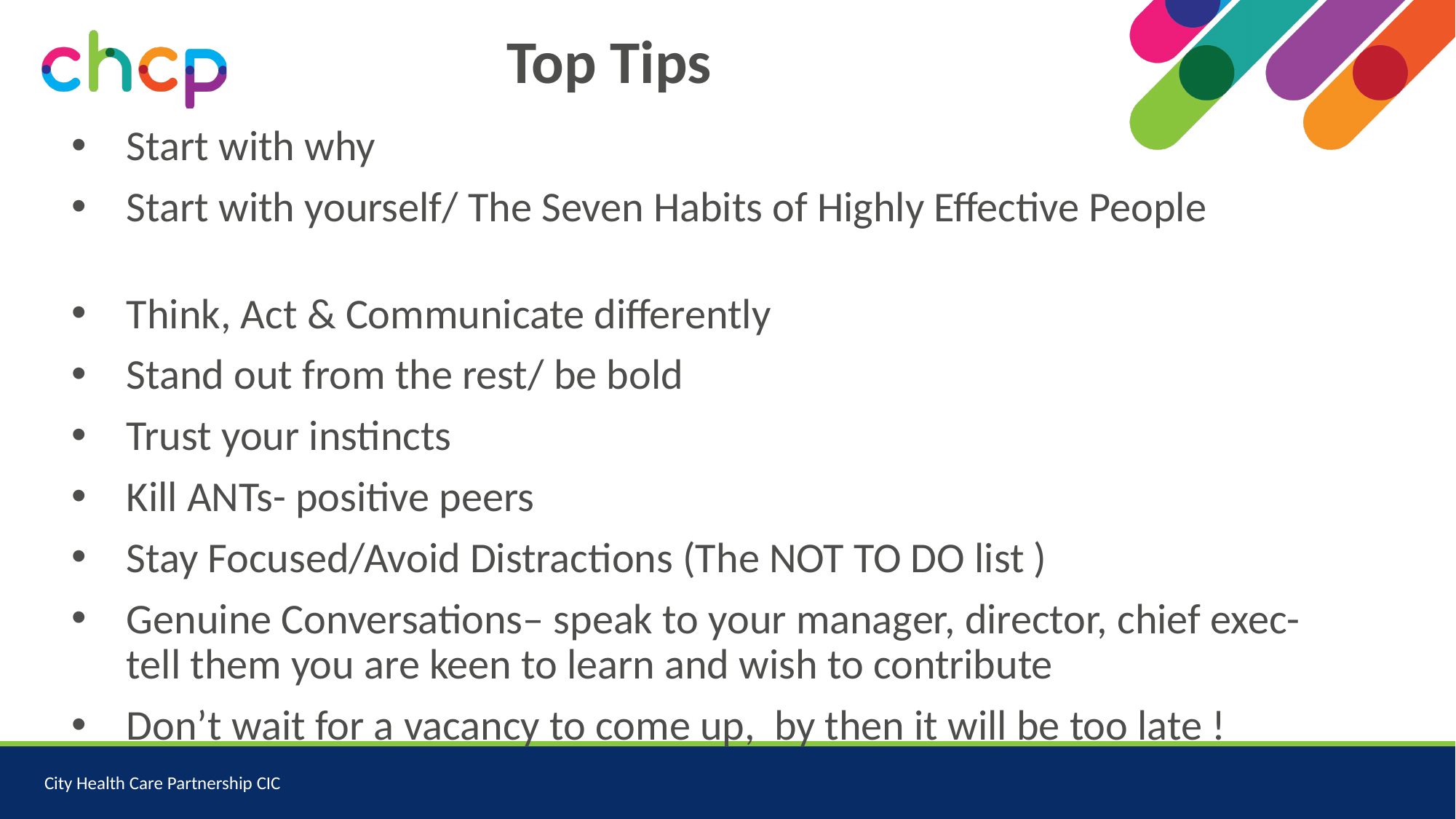

# Top Tips
Start with why
Start with yourself/ The Seven Habits of Highly Effective People
Think, Act & Communicate differently
Stand out from the rest/ be bold
Trust your instincts
Kill ANTs- positive peers
Stay Focused/Avoid Distractions (The NOT TO DO list )
Genuine Conversations– speak to your manager, director, chief exec- tell them you are keen to learn and wish to contribute
Don’t wait for a vacancy to come up,  by then it will be too late !